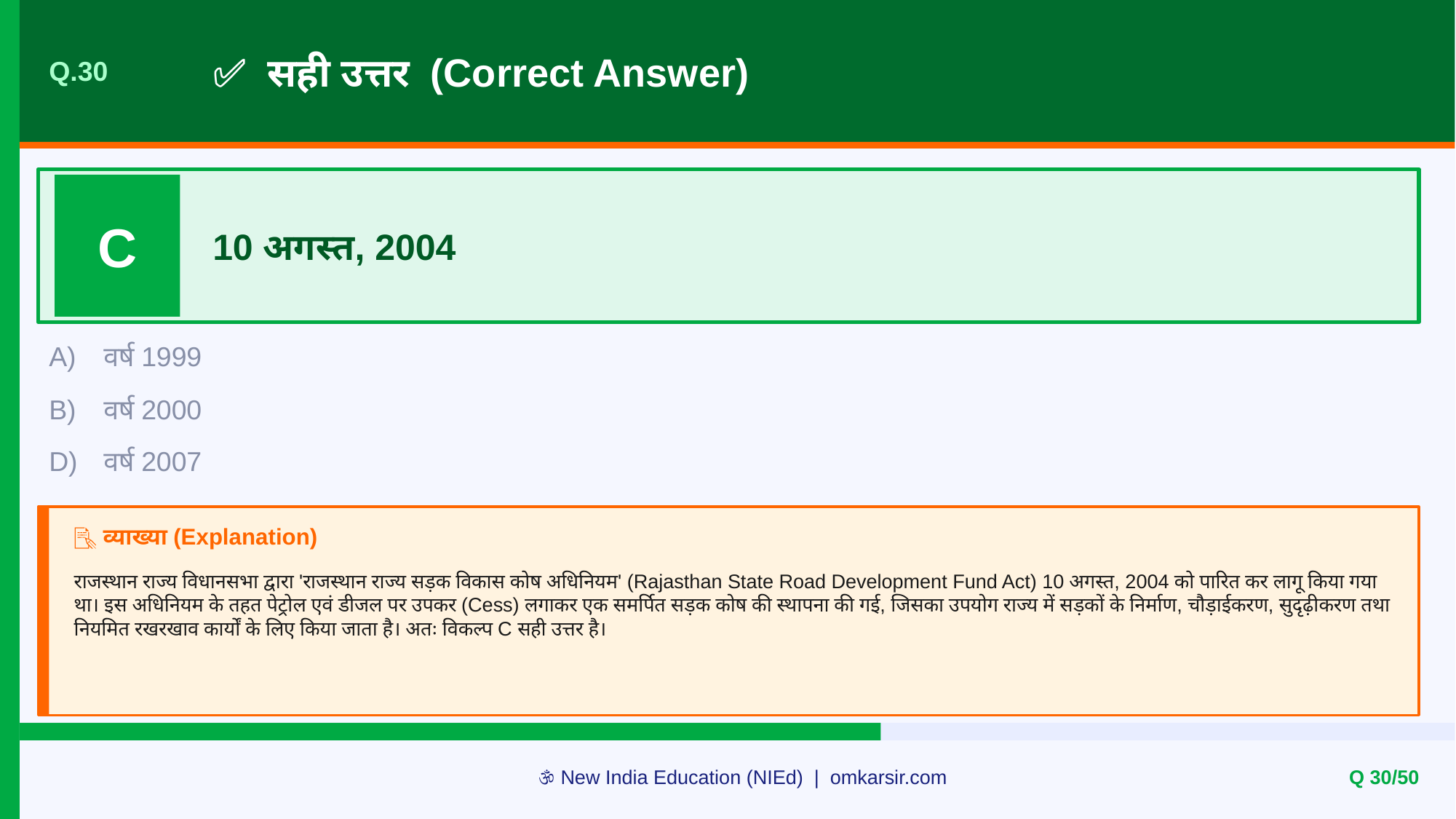

✅  सही उत्तर  (Correct Answer)
Q.30

C
10 अगस्त, 2004
A)
वर्ष 1999
B)
वर्ष 2000
D)
वर्ष 2007

📝 व्याख्या (Explanation)
राजस्थान राज्य विधानसभा द्वारा 'राजस्थान राज्य सड़क विकास कोष अधिनियम' (Rajasthan State Road Development Fund Act) 10 अगस्त, 2004 को पारित कर लागू किया गया था। इस अधिनियम के तहत पेट्रोल एवं डीजल पर उपकर (Cess) लगाकर एक समर्पित सड़क कोष की स्थापना की गई, जिसका उपयोग राज्य में सड़कों के निर्माण, चौड़ाईकरण, सुदृढ़ीकरण तथा नियमित रखरखाव कार्यों के लिए किया जाता है। अतः विकल्प C सही उत्तर है।

🕉️ New India Education (NIEd)  |  omkarsir.com
Q 30/50